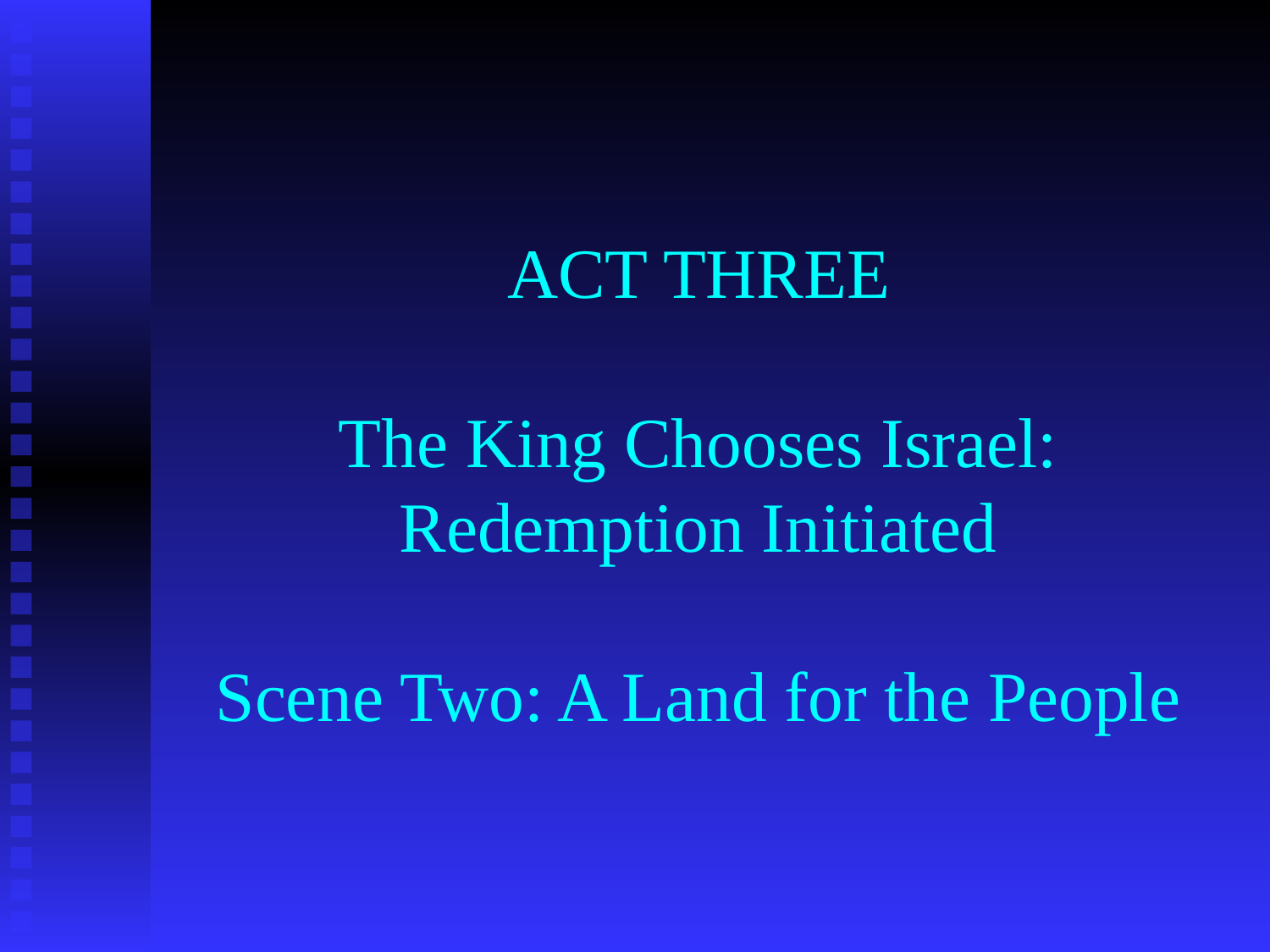

# ACT THREE The King Chooses Israel: Redemption Initiated Scene Two: A Land for the People